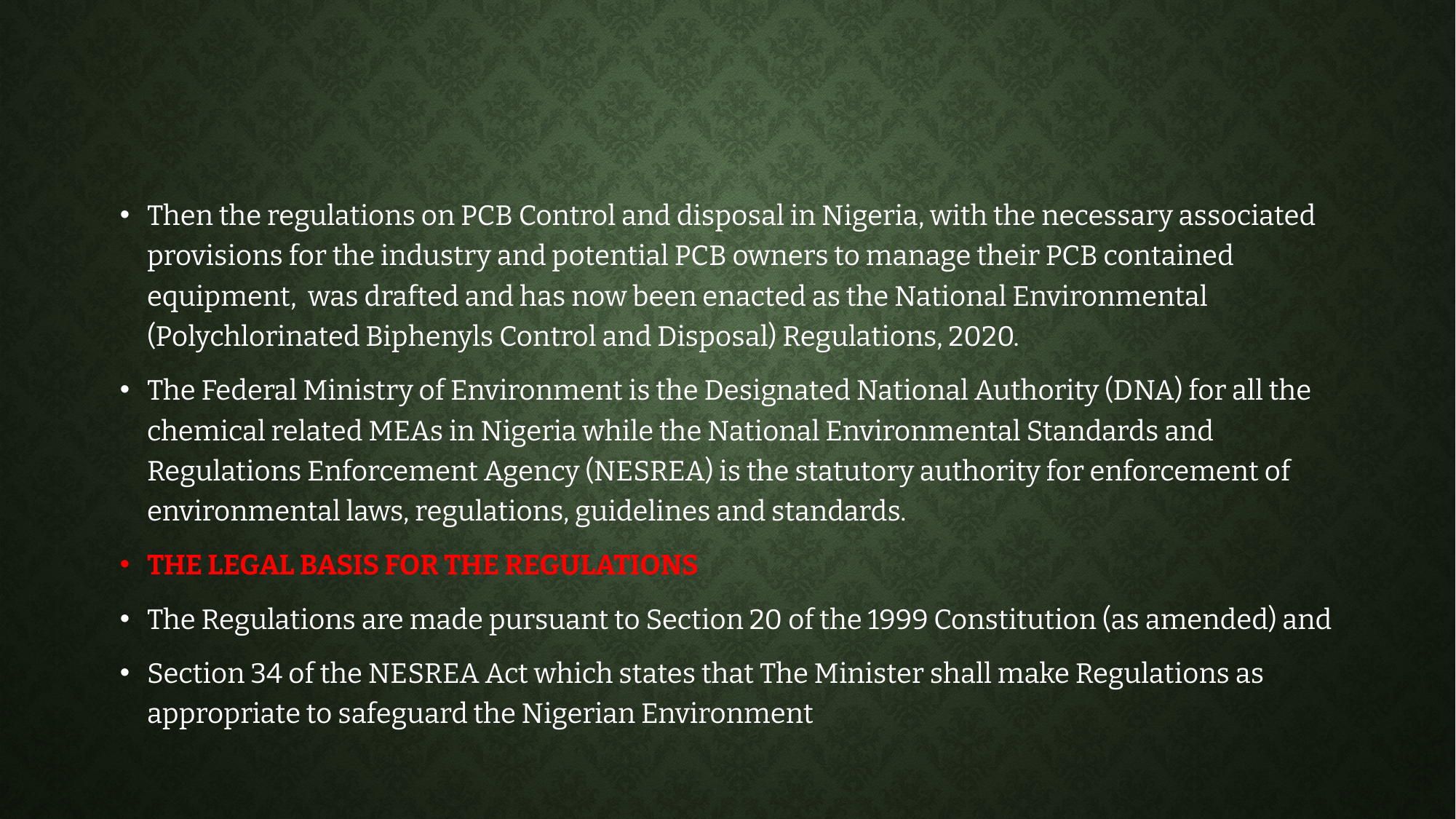

#
Then the regulations on PCB Control and disposal in Nigeria, with the necessary associated provisions for the industry and potential PCB owners to manage their PCB contained equipment,  was drafted and has now been enacted as the National Environmental (Polychlorinated Biphenyls Control and Disposal) Regulations, 2020.
The Federal Ministry of Environment is the Designated National Authority (DNA) for all the chemical related MEAs in Nigeria while the National Environmental Standards and Regulations Enforcement Agency (NESREA) is the statutory authority for enforcement of environmental laws, regulations, guidelines and standards.
THE LEGAL BASIS FOR THE REGULATIONS
The Regulations are made pursuant to Section 20 of the 1999 Constitution (as amended) and
Section 34 of the NESREA Act which states that The Minister shall make Regulations as appropriate to safeguard the Nigerian Environment